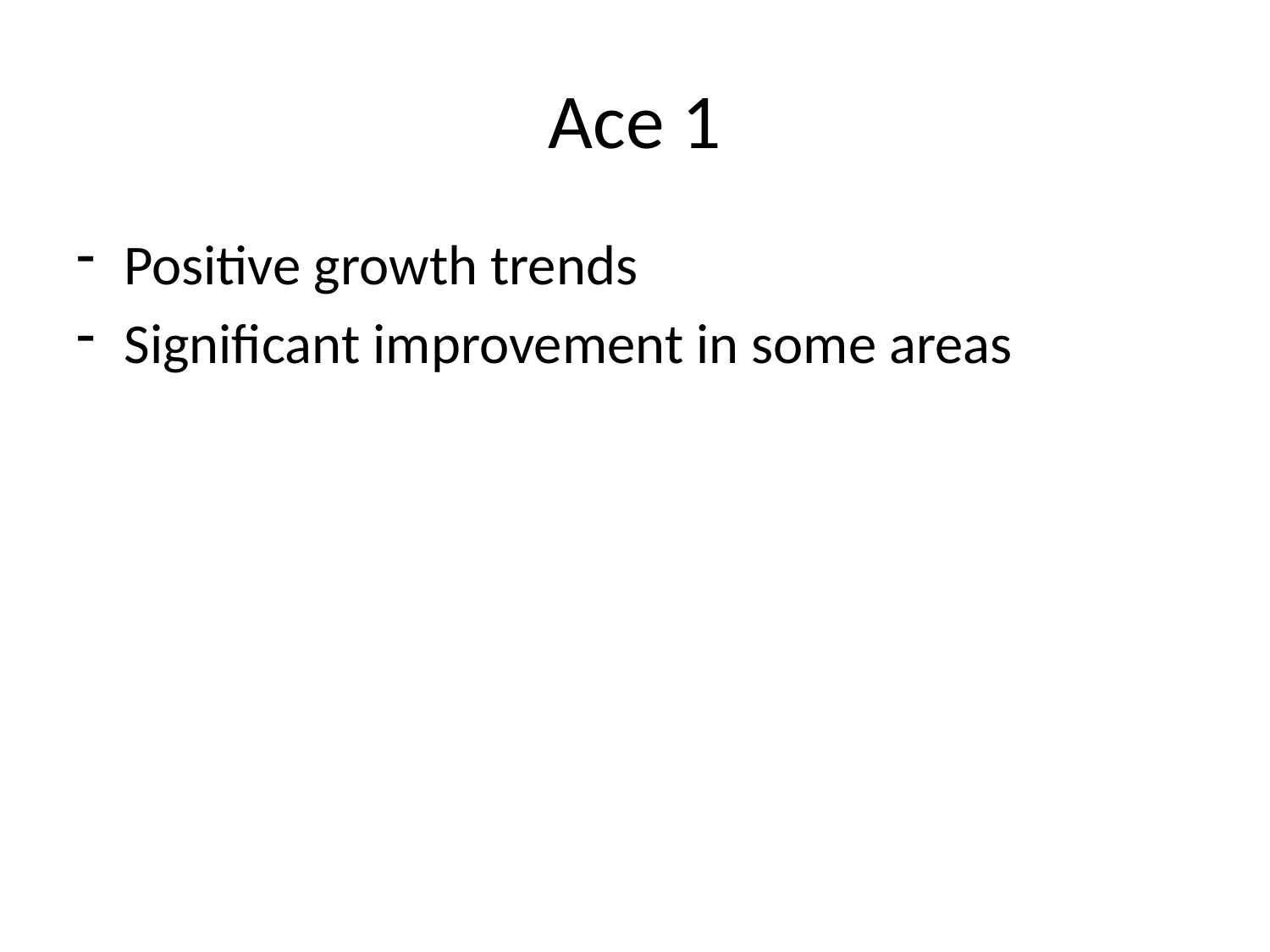

# Ace 1
Positive growth trends
Significant improvement in some areas